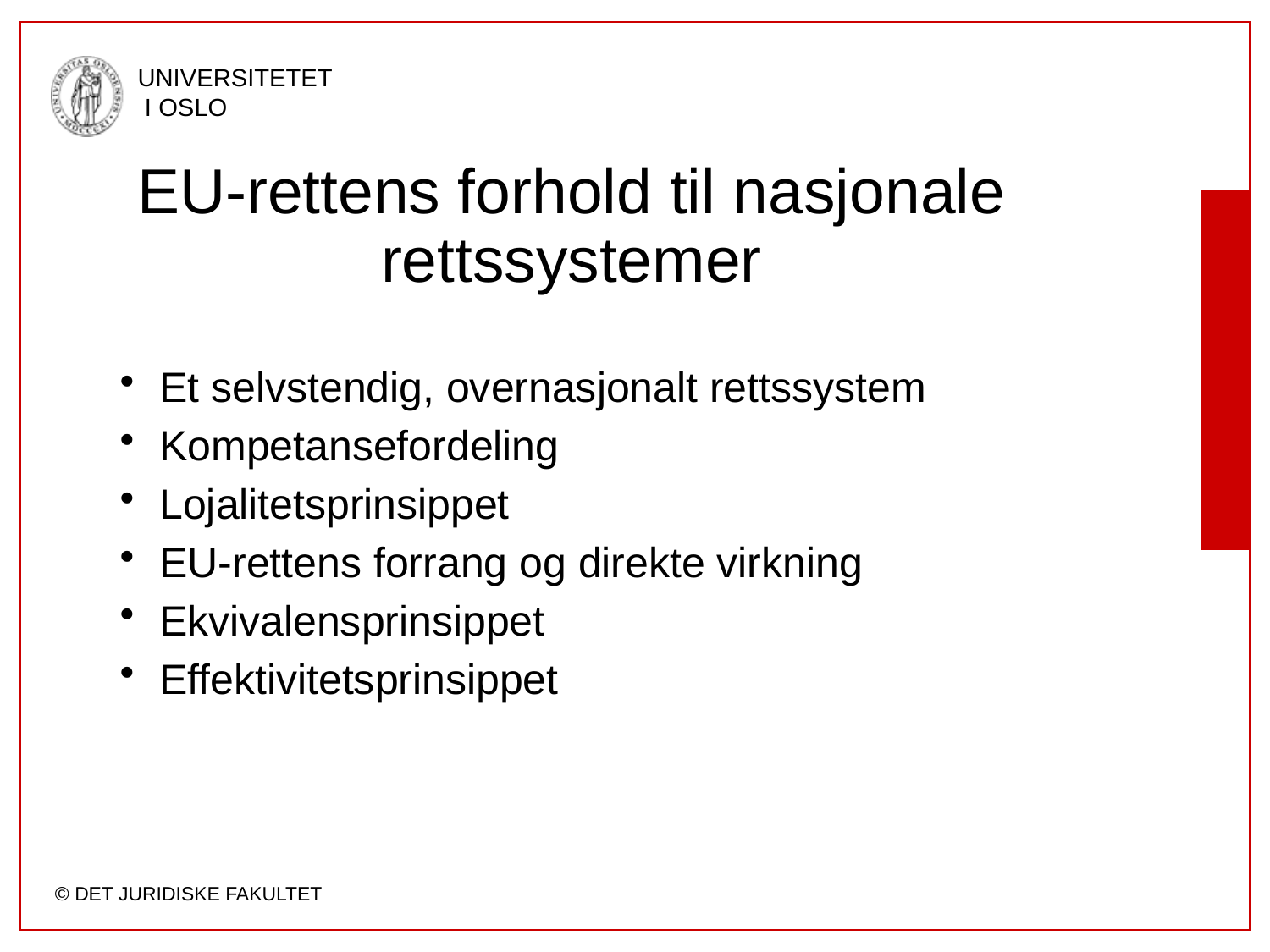

# EU-rettens forhold til nasjonale rettssystemer

Et selvstendig, overnasjonalt rettssystem
Kompetansefordeling
Lojalitetsprinsippet
EU-rettens forrang og direkte virkning
Ekvivalensprinsippet
Effektivitetsprinsippet